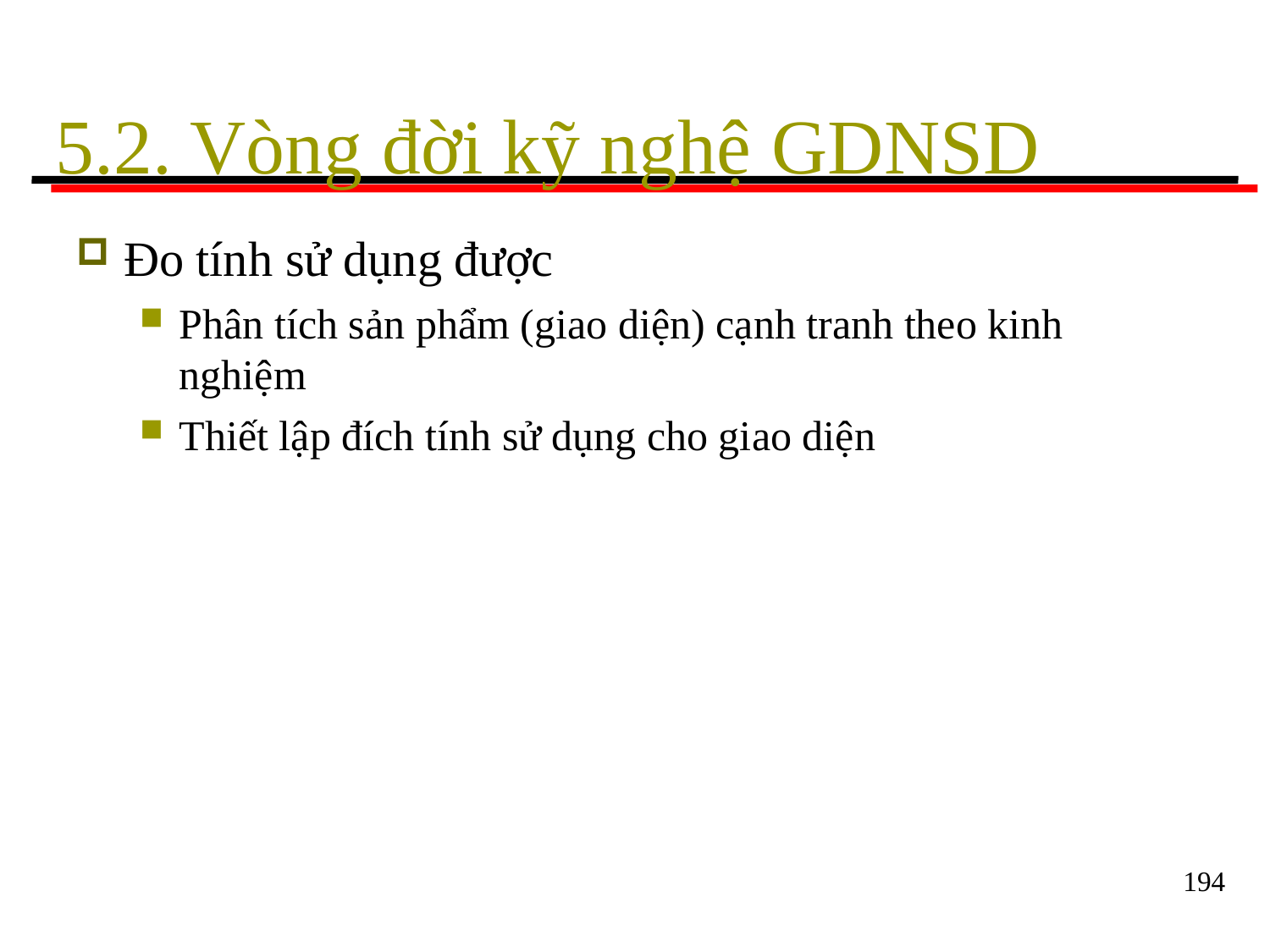

# 5.2. Vòng đời kỹ nghệ GDNSD
Đo tính sử dụng được
Phân tích sản phẩm (giao diện) cạnh tranh theo kinh nghiệm
Thiết lập đích tính sử dụng cho giao diện
194